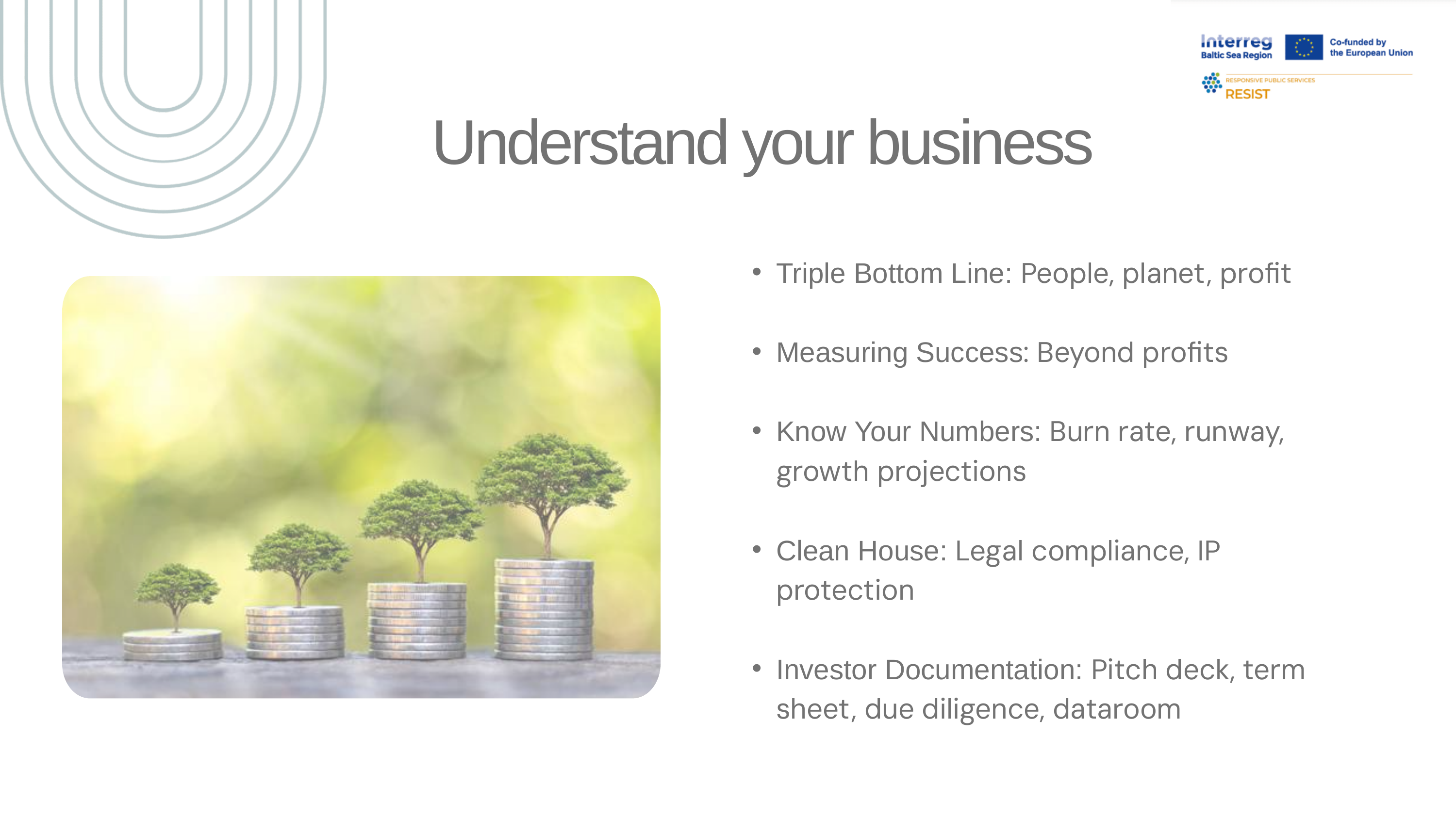

Understand your business
Triple Bottom Line: People, planet, profit

Measuring Success: Beyond profits

Know Your Numbers: Burn rate, runway, growth projections

Clean House: Legal compliance, IP protection

Investor Documentation: Pitch deck, term sheet, due diligence, dataroom